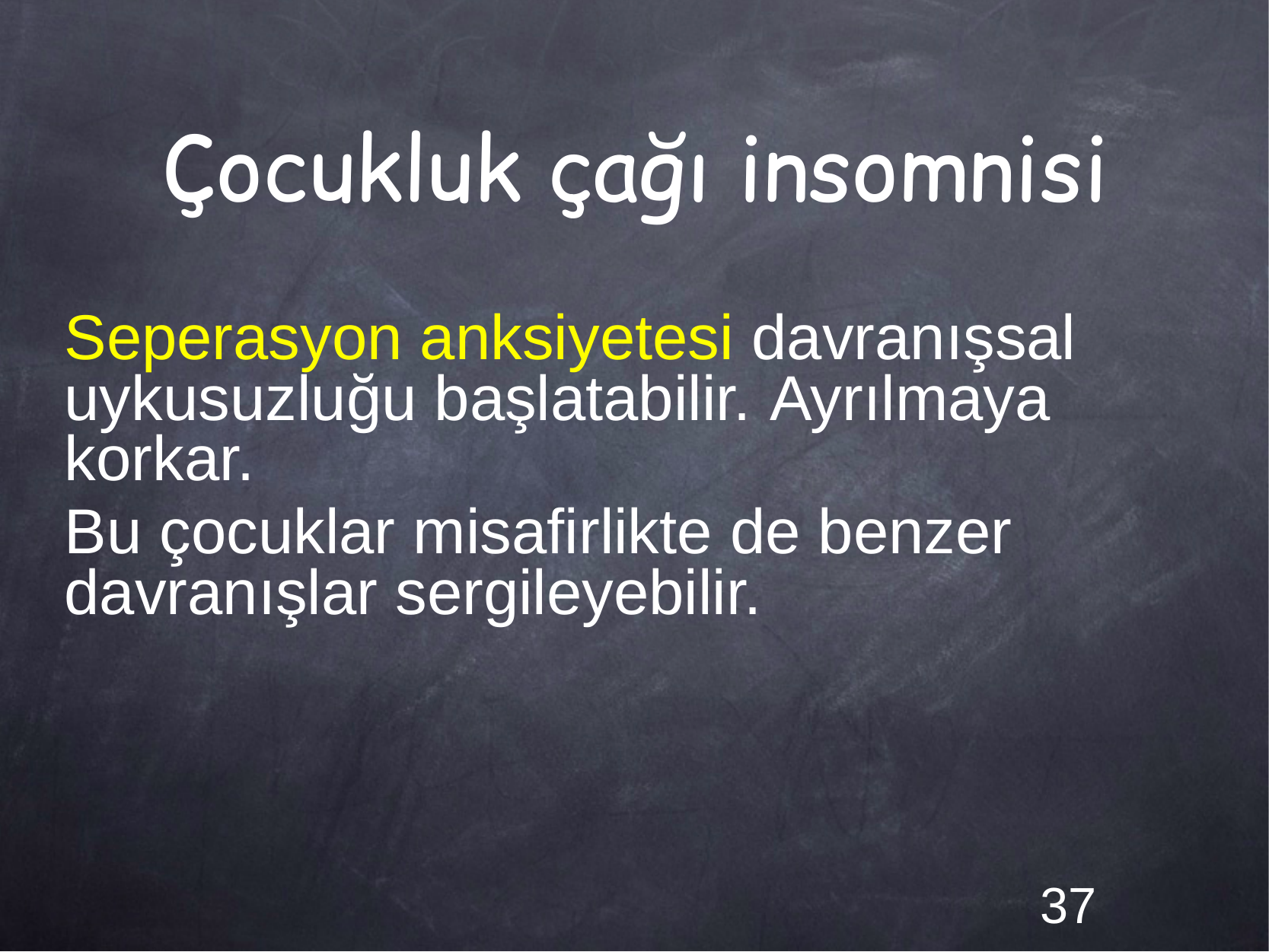

# Çocukluk çağı insomnisi
Seperasyon anksiyetesi davranışsal uykusuzluğu başlatabilir. Ayrılmaya korkar.
Bu çocuklar misafirlikte de benzer davranışlar sergileyebilir.

37